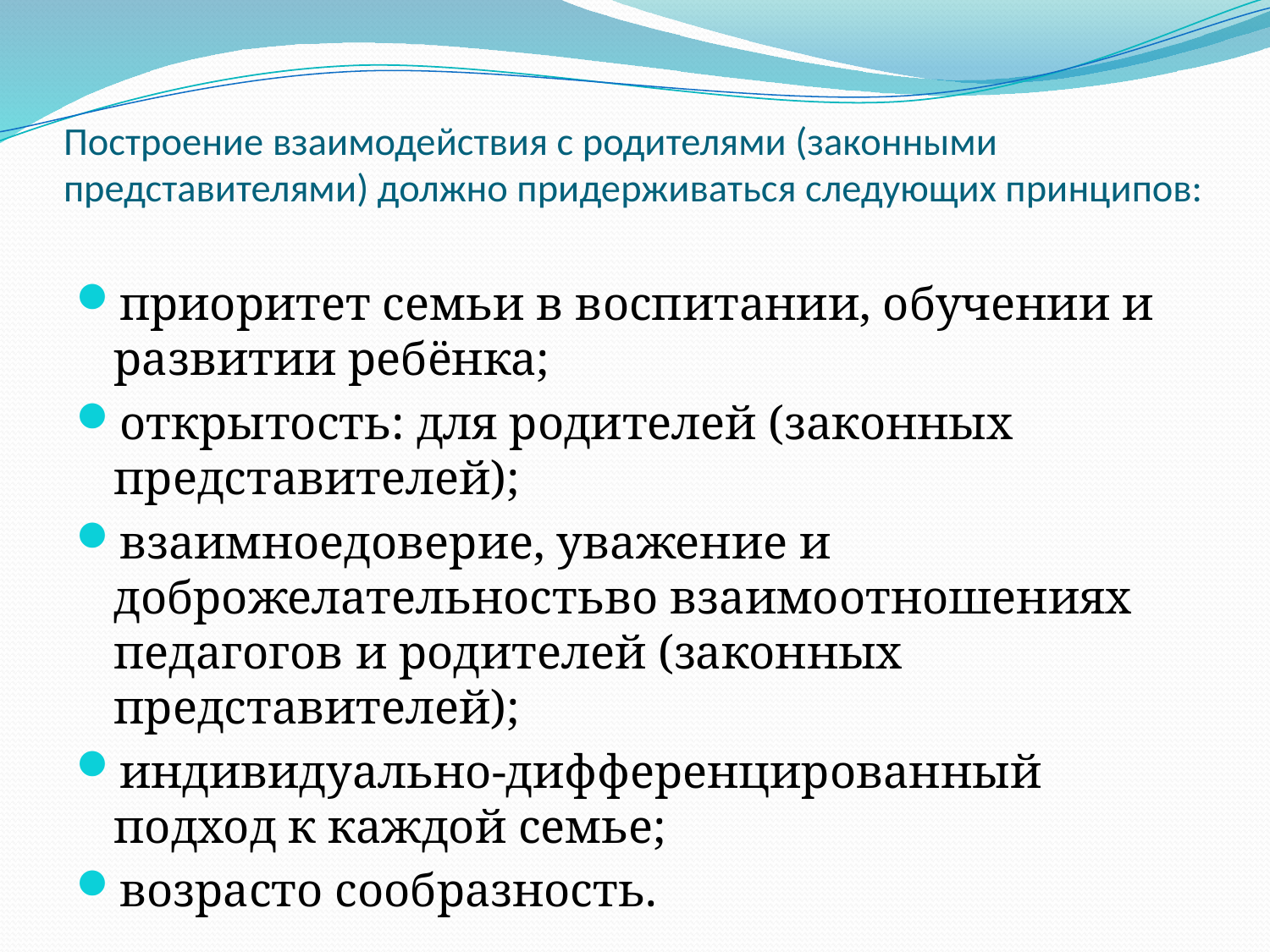

# Построение взаимодействия с родителями (законными представителями) должно придерживаться следующих принципов:
приоритет семьи в воспитании, обучении и развитии ребёнка;
открытость: для родителей (законных представителей);
взаимноедоверие, уважение и доброжелательностьво взаимоотношениях педагогов и родителей (законных представителей);
индивидуально-дифференцированный подход к каждой семье;
возрасто сообразность.